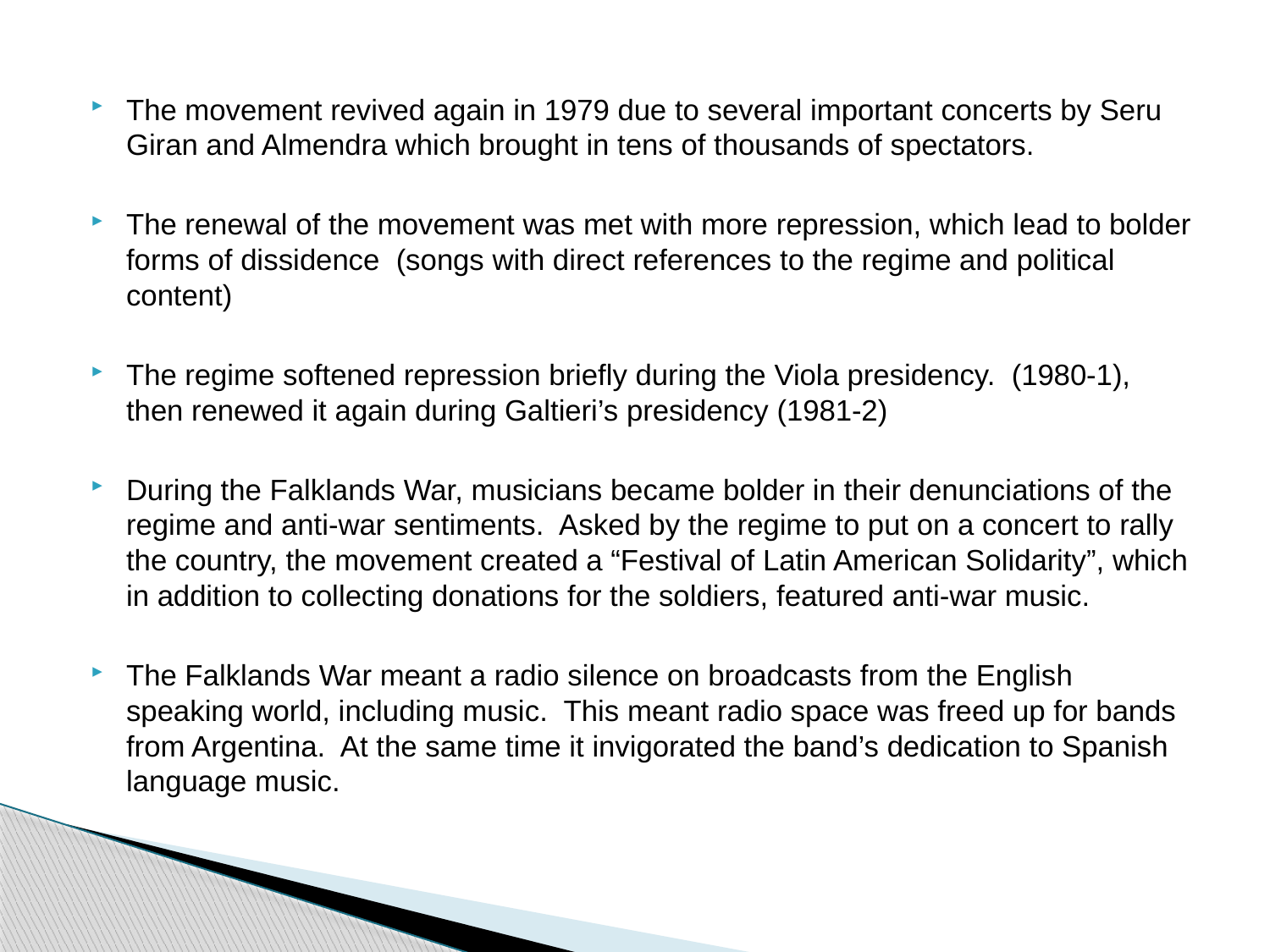

The movement revived again in 1979 due to several important concerts by Seru Giran and Almendra which brought in tens of thousands of spectators.

The renewal of the movement was met with more repression, which lead to bolder forms of dissidence  (songs with direct references to the regime and political content)

The regime softened repression briefly during the Viola presidency.  (1980-1), then renewed it again during Galtieri’s presidency (1981-2)

During the Falklands War, musicians became bolder in their denunciations of the regime and anti-war sentiments.  Asked by the regime to put on a concert to rally the country, the movement created a “Festival of Latin American Solidarity”, which in addition to collecting donations for the soldiers, featured anti-war music.

The Falklands War meant a radio silence on broadcasts from the English speaking world, including music.  This meant radio space was freed up for bands from Argentina.  At the same time it invigorated the band’s dedication to Spanish language music.